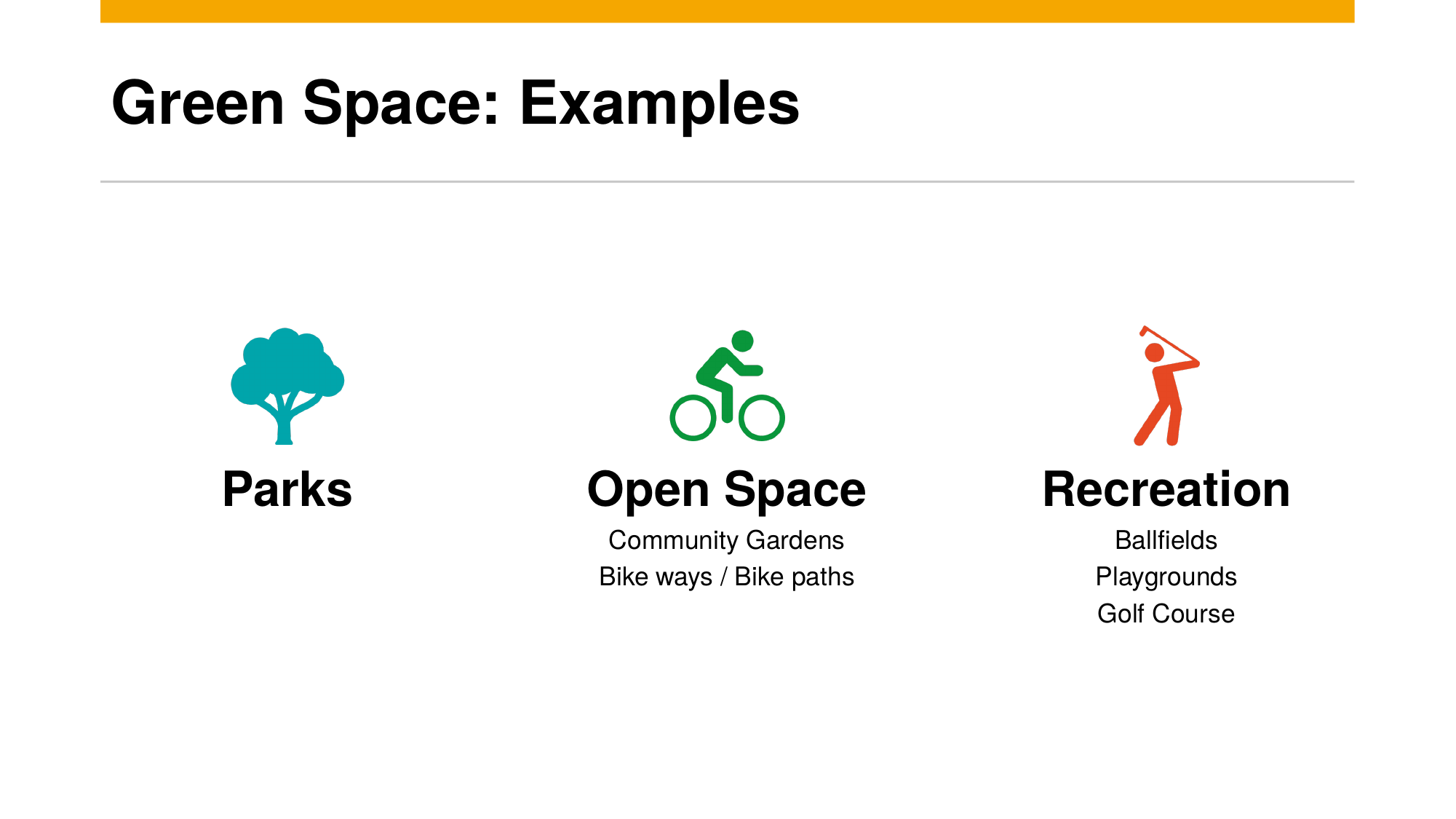

# Green Space: Examples

Parks
Open Space
Community Gardens
Bike ways / Bike paths
Recreation
Ballfields
Playgrounds
Golf Course